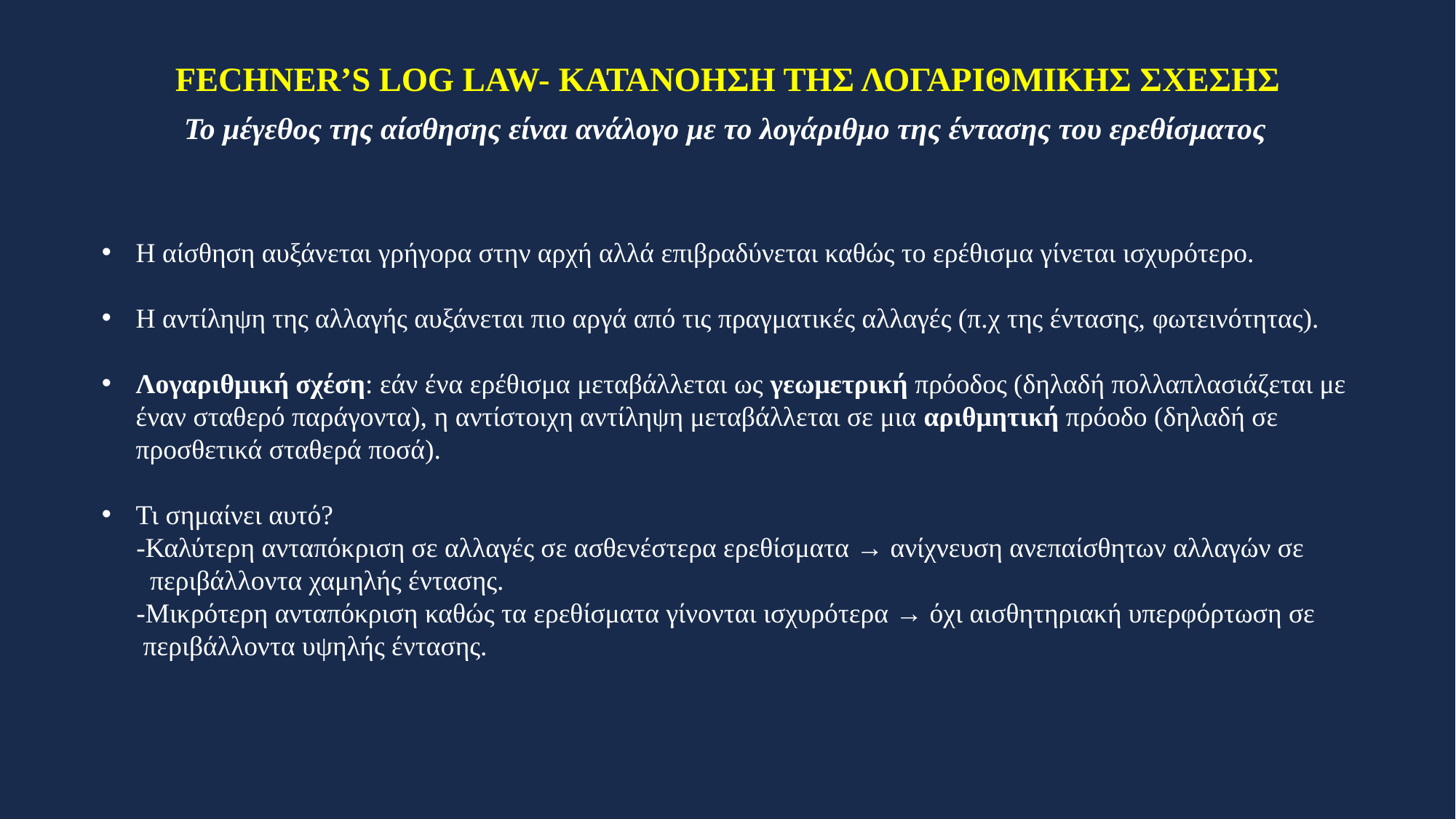

# FECHNER’S LOG LAW- ΚΑΤΑΝΟΗΣΗ ΤΗΣ ΛΟΓΑΡΙΘΜΙΚΗΣ ΣΧΕΣΗΣ
To μέγεθος της αίσθησης είναι ανάλογο με το λογάριθμο της έντασης του ερεθίσματος
H αίσθηση αυξάνεται γρήγορα στην αρχή αλλά επιβραδύνεται καθώς το ερέθισμα γίνεται ισχυρότερο.

H αντίληψη της αλλαγής αυξάνεται πιο αργά από τις πραγματικές αλλαγές (π.χ της έντασης, φωτεινότητας).

Λογαριθμική σχέση: εάν ένα ερέθισμα μεταβάλλεται ως γεωμετρική πρόοδος (δηλαδή πολλαπλασιάζεται με έναν σταθερό παράγοντα), η αντίστοιχη αντίληψη μεταβάλλεται σε μια αριθμητική πρόοδο (δηλαδή σε προσθετικά σταθερά ποσά).

Τι σημαίνει αυτό?
     -Καλύτερη ανταπόκριση σε αλλαγές σε ασθενέστερα ερεθίσματα → ανίχνευση ανεπαίσθητων αλλαγών σε
       περιβάλλοντα χαμηλής έντασης.
     -Μικρότερη ανταπόκριση καθώς τα ερεθίσματα γίνονται ισχυρότερα → όχι αισθητηριακή υπερφόρτωση σε
      περιβάλλοντα υψηλής έντασης.